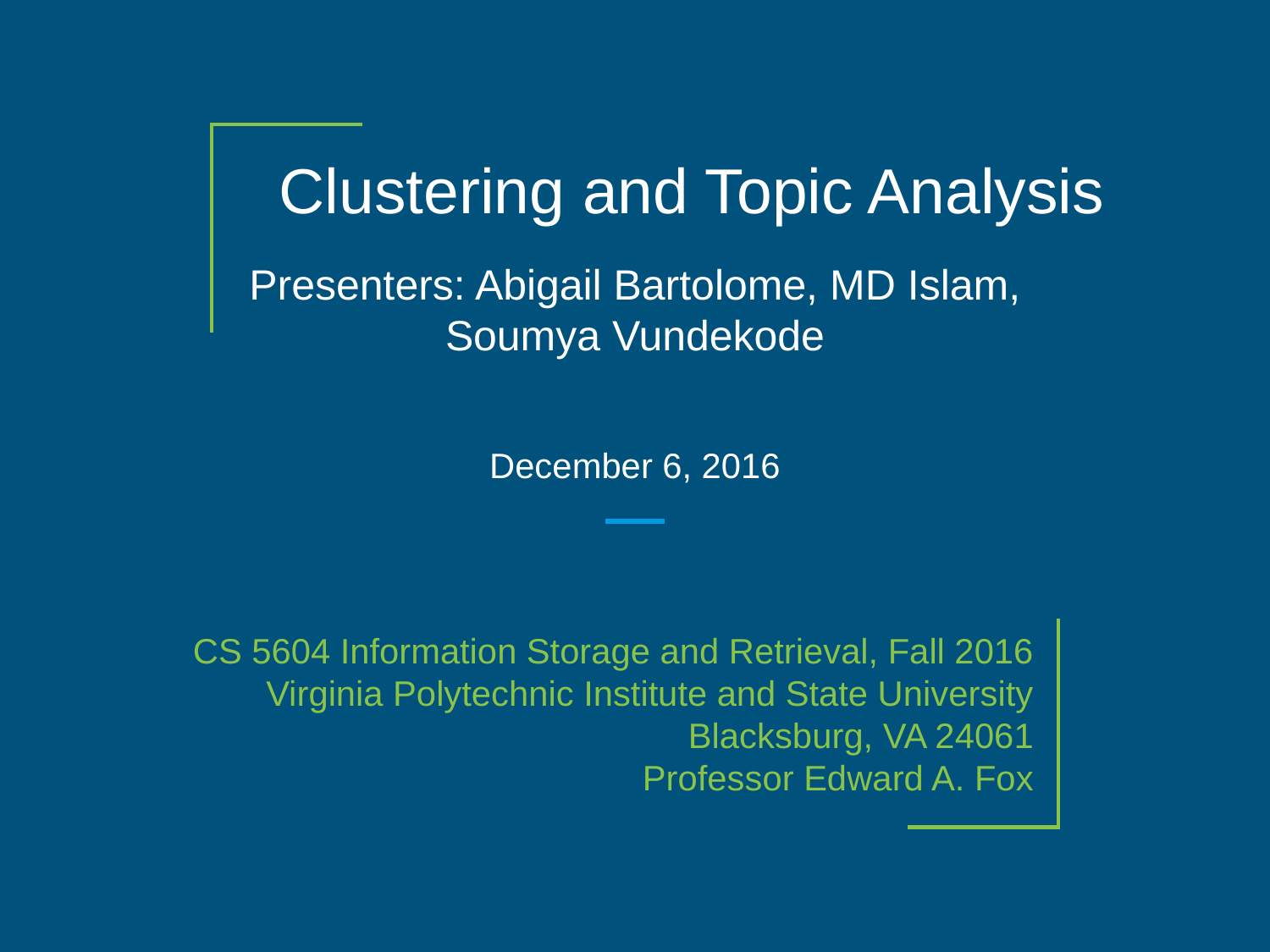

# Clustering and Topic Analysis
Presenters: Abigail Bartolome, MD Islam, Soumya Vundekode
December 6, 2016
CS 5604 Information Storage and Retrieval, Fall 2016
Virginia Polytechnic Institute and State University
Blacksburg, VA 24061
Professor Edward A. Fox